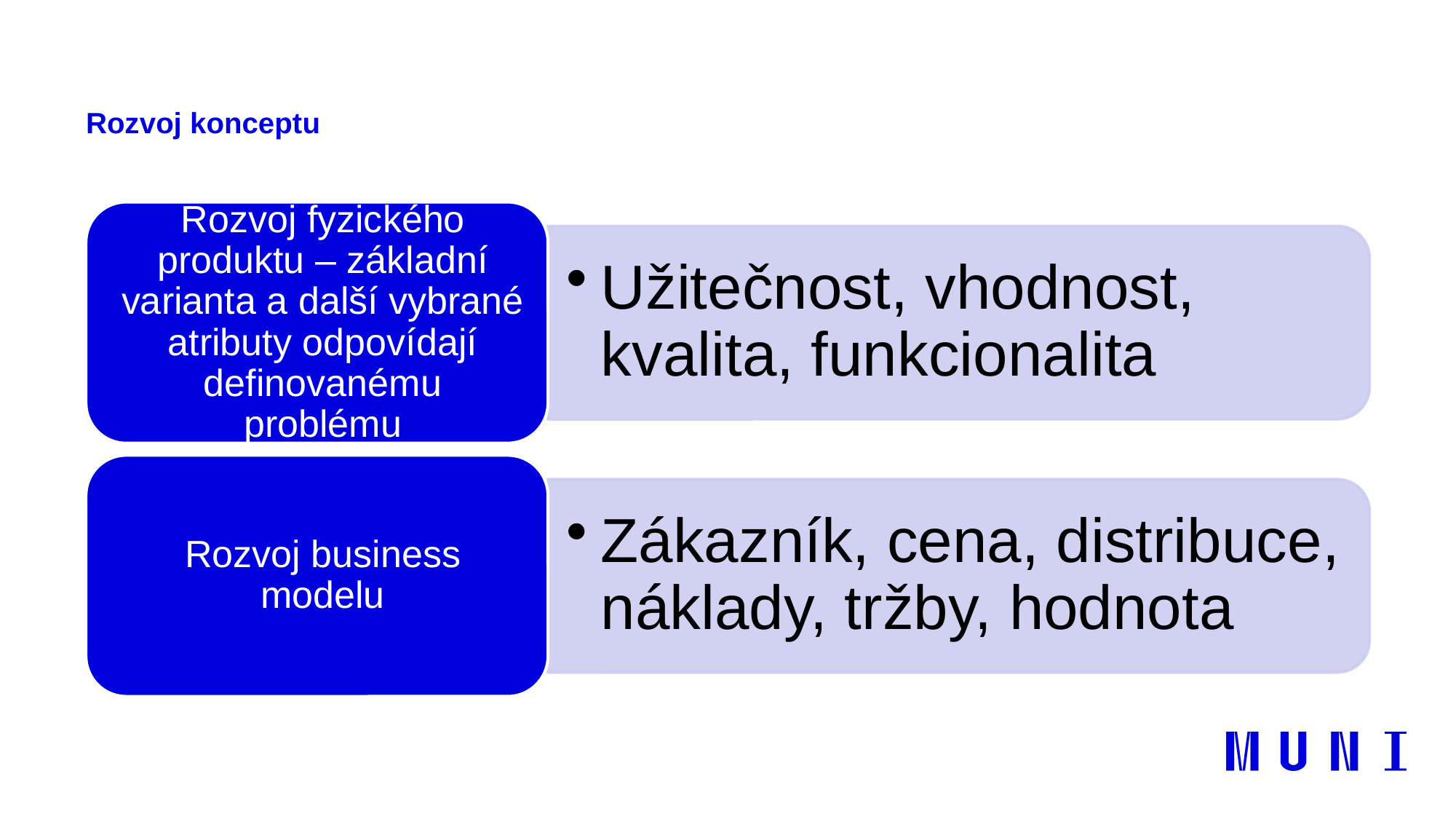

# Rozvoj konceptu
Užitečnost, vhodnost, kvalita, funkcionalita
Rozvoj fyzického produktu – základní varianta a další vybrané atributy odpovídají definovanému problému
Zákazník, cena, distribuce, náklady, tržby, hodnota
Rozvoj business modelu